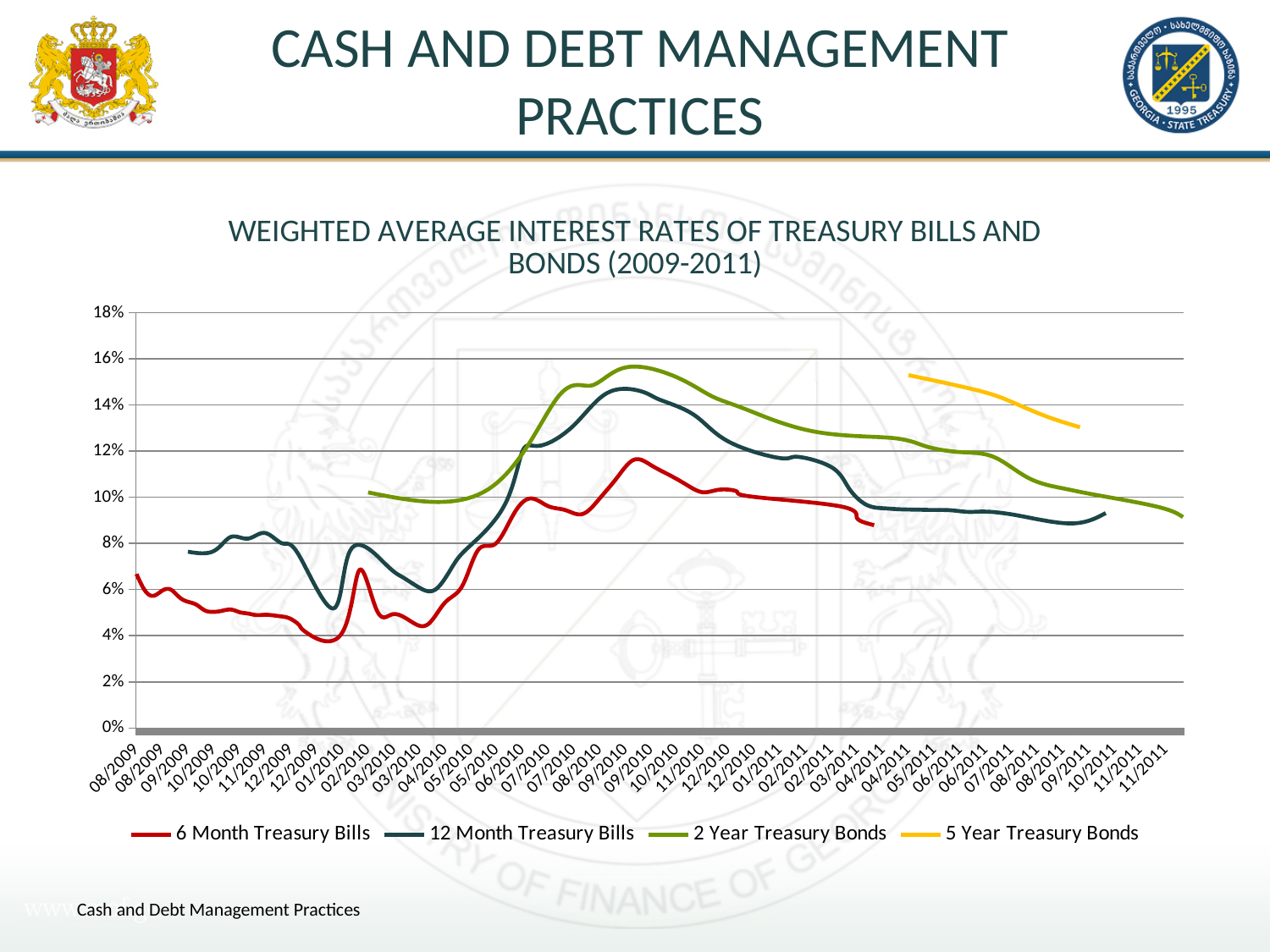

# Cash and Debt Management Practices

### Chart: WEIGHTED AVERAGE INTEREST RATES OF TREASURY BILLS AND BONDS (2009-2011)

| Category | 6 Month Treasury Bills | 12 Month Treasury Bills | 2 Year Treasury Bonds | 5 Year Treasury Bonds |
|---|---|---|---|---|
| 40030 | 0.06675 | None | None | None |
| 40037 | 0.0595 | None | None | None |
| 40044 | 0.05731 | None | None | None |
| 40051 | 0.05952 | None | None | None |
| 40058 | 0.05998 | None | None | None |
| 40065 | 0.05665 | None | None | None |
| 40072 | 0.0547 | None | None | None |
| 40072 | None | 0.07638 | None | None |
| 40079 | 0.0534 | None | None | None |
| 40086 | 0.0509 | None | None | None |
| 40093 | 0.05033 | None | None | None |
| 40093 | None | 0.07667 | None | None |
| 40099 | 0.0507 | None | None | None |
| 40107 | 0.05132 | None | None | None |
| 40107 | None | 0.08281 | None | None |
| 40114 | 0.0502 | None | None | None |
| 40121 | 0.0496 | None | None | None |
| 40121 | None | 0.08208 | None | None |
| 40128 | 0.04893 | None | None | None |
| 40135 | 0.04907 | None | None | None |
| 40135 | None | 0.0845 | None | None |
| 40142 | 0.04878 | None | None | None |
| 40149 | 0.0483 | None | None | None |
| 40149 | None | 0.07999 | None | None |
| 40156 | 0.04724 | None | None | None |
| 40163 | 0.04443 | None | None | None |
| 40163 | None | 0.0745 | None | None |
| 40170 | 0.04089 | None | None | None |
| 40191 | None | 0.05185 | None | None |
| 40198 | 0.04141 | None | None | None |
| 40205 | None | 0.07744 | None | None |
| 40212 | 0.0685 | None | None | None |
| 40219 | None | None | 0.10212 | None |
| 40226 | 0.05114 | None | None | None |
| 40233 | None | 0.07114 | None | None |
| 40239 | 0.04929 | None | None | None |
| 40247 | None | 0.0654 | None | None |
| 40254 | 0.04618 | None | None | None |
| 40261 | None | 0.06077 | None | None |
| 40268 | 0.04501 | None | None | None |
| 40275 | None | 0.06044 | None | None |
| 40282 | 0.0545 | None | None | None |
| 40289 | None | 0.07098 | None | None |
| 40296 | 0.06171 | None | None | None |
| 40303 | None | 0.07937 | None | None |
| 40309 | 0.0773 | None | None | None |
| 40317 | None | None | 0.10345 | None |
| 40323 | 0.07986 | None | None | None |
| 40331 | None | 0.09728 | None | None |
| 40338 | 0.0929 | None | None | None |
| 40345 | None | 0.12 | None | None |
| 40352 | 0.0995 | None | None | None |
| 40359 | None | 0.12235 | None | None |
| 40366 | 0.09616 | None | None | None |
| 40373 | None | None | 0.14285 | None |
| 40380 | 0.09445 | None | None | None |
| 40387 | None | 0.13126 | None | None |
| 40394 | 0.09276 | None | None | None |
| 40401 | None | None | 0.14843 | None |
| 40408 | 0.09952 | None | None | None |
| 40415 | None | 0.14545 | None | None |
| 40422 | 0.1084 | None | None | None |
| 40429 | None | None | 0.15626 | None |
| 40436 | 0.11628 | None | None | None |
| 40443 | None | 0.14574 | None | None |
| 40450 | 0.1139 | None | None | None |
| 40457 | None | 0.14231 | None | None |
| 40464 | 0.1099 | None | None | None |
| 40471 | None | None | 0.152 | None |
| 40478 | 0.10572 | None | None | None |
| 40485 | None | 0.13572 | None | None |
| 40492 | 0.1022 | None | None | None |
| 40499 | None | None | 0.14394 | None |
| 40506 | 0.10332 | None | None | None |
| 40513 | None | 0.1242 | None | None |
| 40520 | 0.1025 | None | None | None |
| 40527 | None | None | 0.13821 | None |
| 40534 | 0.10017 | None | None | None |
| 40555 | None | 0.11701 | None | None |
| 40569 | None | 0.11756 | None | None |
| 40583 | None | None | 0.1285 | None |
| 40597 | None | 0.1131 | None | None |
| 40604 | 0.09612 | None | None | None |
| 40611 | None | 0.10424 | None | None |
| 40618 | 0.09102 | None | None | None |
| 40625 | None | 0.09695 | None | None |
| 40632 | 0.0879 | None | None | None |
| 40639 | None | 0.09527 | None | None |
| 40646 | None | None | 0.12575 | None |
| 40653 | None | 0.0948 | None | None |
| 40660 | None | None | None | 0.15295 |
| 40667 | None | 0.09465 | None | None |
| 40674 | None | None | 0.12213 | None |
| 40681 | None | 0.0945 | None | None |
| 40695 | None | 0.09437 | None | None |
| 40702 | None | None | 0.1196 | None |
| 40709 | None | 0.09366 | None | None |
| 40716 | None | None | None | 0.14638 |
| 40723 | None | 0.0938 | None | None |
| 40730 | None | None | 0.1174 | None |
| 40744 | None | None | None | 0.1414 |
| 40751 | None | 0.09196 | None | None |
| 40758 | None | None | 0.10835 | None |
| 40772 | None | None | None | 0.13517 |
| 40786 | None | None | 0.10388 | None |
| 40793 | None | 0.08866 | None | None |
| 40800 | None | None | None | 0.13036 |
| 40814 | None | None | 0.10093 | None |
| 40821 | None | 0.09317 | None | None |
| 40863 | None | None | 0.09592 | None |
| 40884 | None | None | 0.09144 | None |
Cash and Debt Management Practices